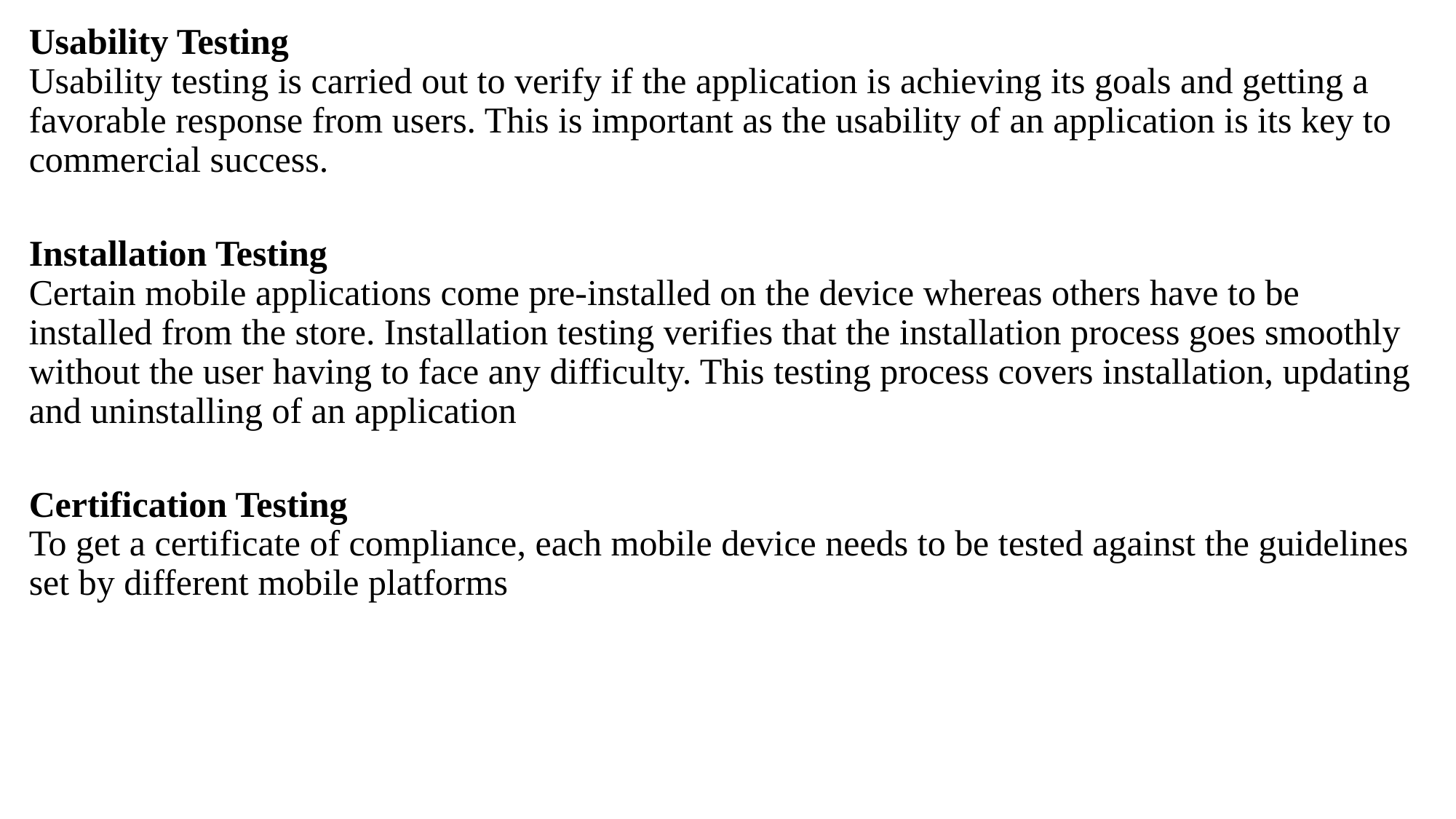

Usability Testing
Usability testing is carried out to verify if the application is achieving its goals and getting a favorable response from users. This is important as the usability of an application is its key to commercial success.
Installation Testing
Certain mobile applications come pre-installed on the device whereas others have to be installed from the store. Installation testing verifies that the installation process goes smoothly without the user having to face any difficulty. This testing process covers installation, updating and uninstalling of an application
Certification Testing
To get a certificate of compliance, each mobile device needs to be tested against the guidelines set by different mobile platforms